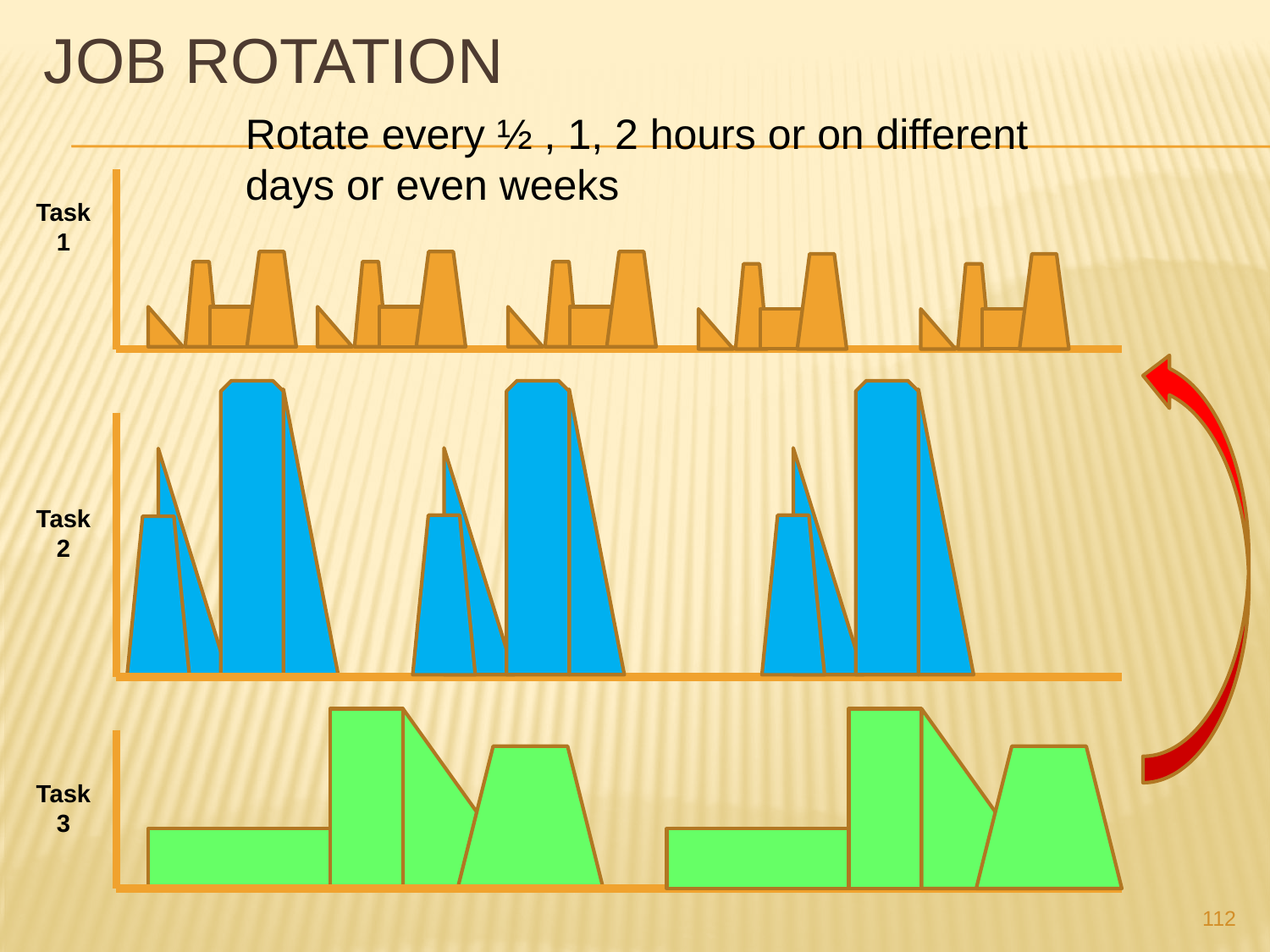

# Job Rotation
Rotate every ½ , 1, 2 hours or on different days or even weeks
Task
1

Task
2

Task
3
112